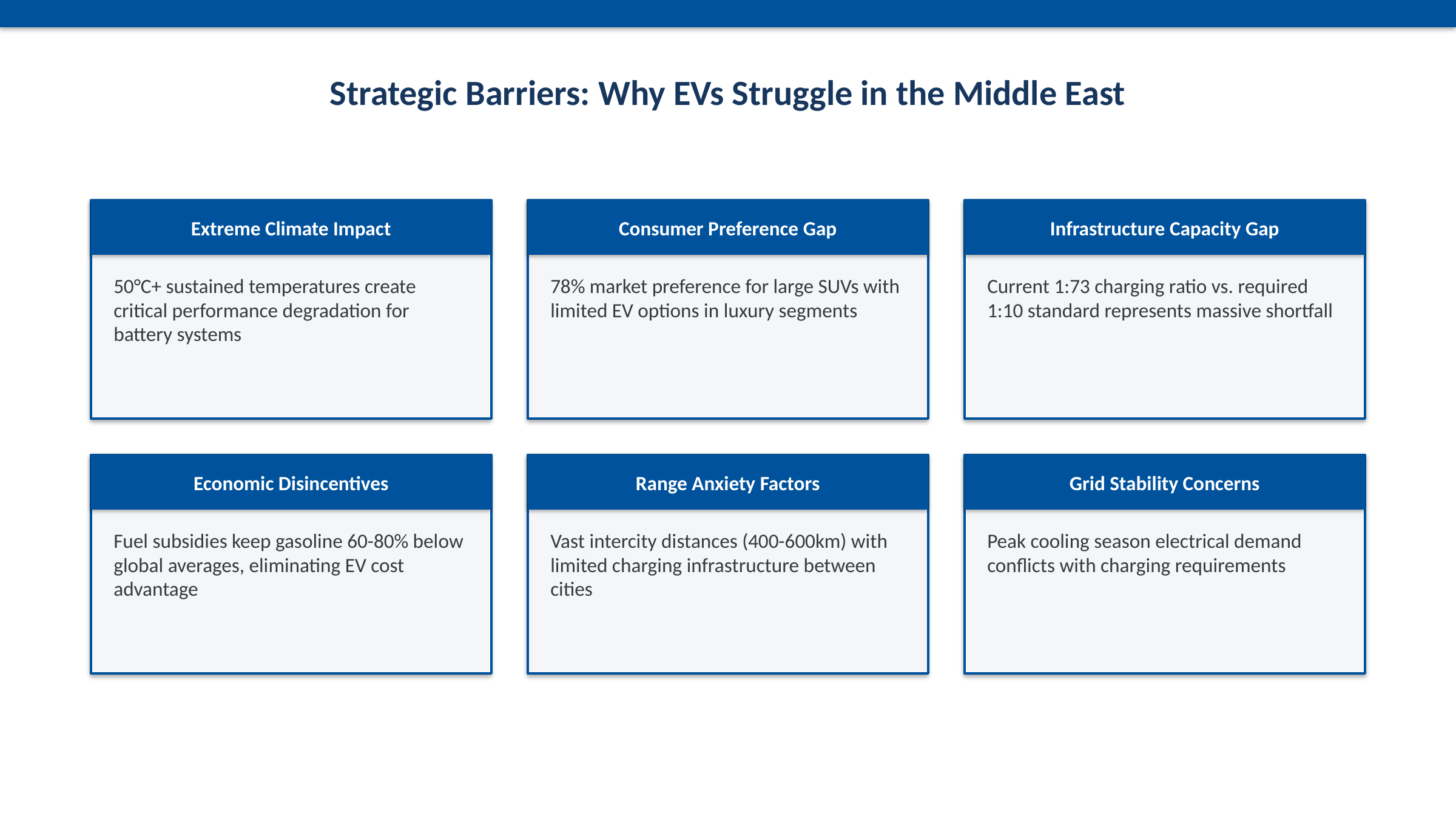

Strategic Barriers: Why EVs Struggle in the Middle East

Extreme Climate Impact
Consumer Preference Gap
Infrastructure Capacity Gap
50°C+ sustained temperatures create critical performance degradation for battery systems
78% market preference for large SUVs with limited EV options in luxury segments
Current 1:73 charging ratio vs. required 1:10 standard represents massive shortfall

Economic Disincentives
Range Anxiety Factors
Grid Stability Concerns
Fuel subsidies keep gasoline 60-80% below global averages, eliminating EV cost advantage
Vast intercity distances (400-600km) with limited charging infrastructure between cities
Peak cooling season electrical demand conflicts with charging requirements